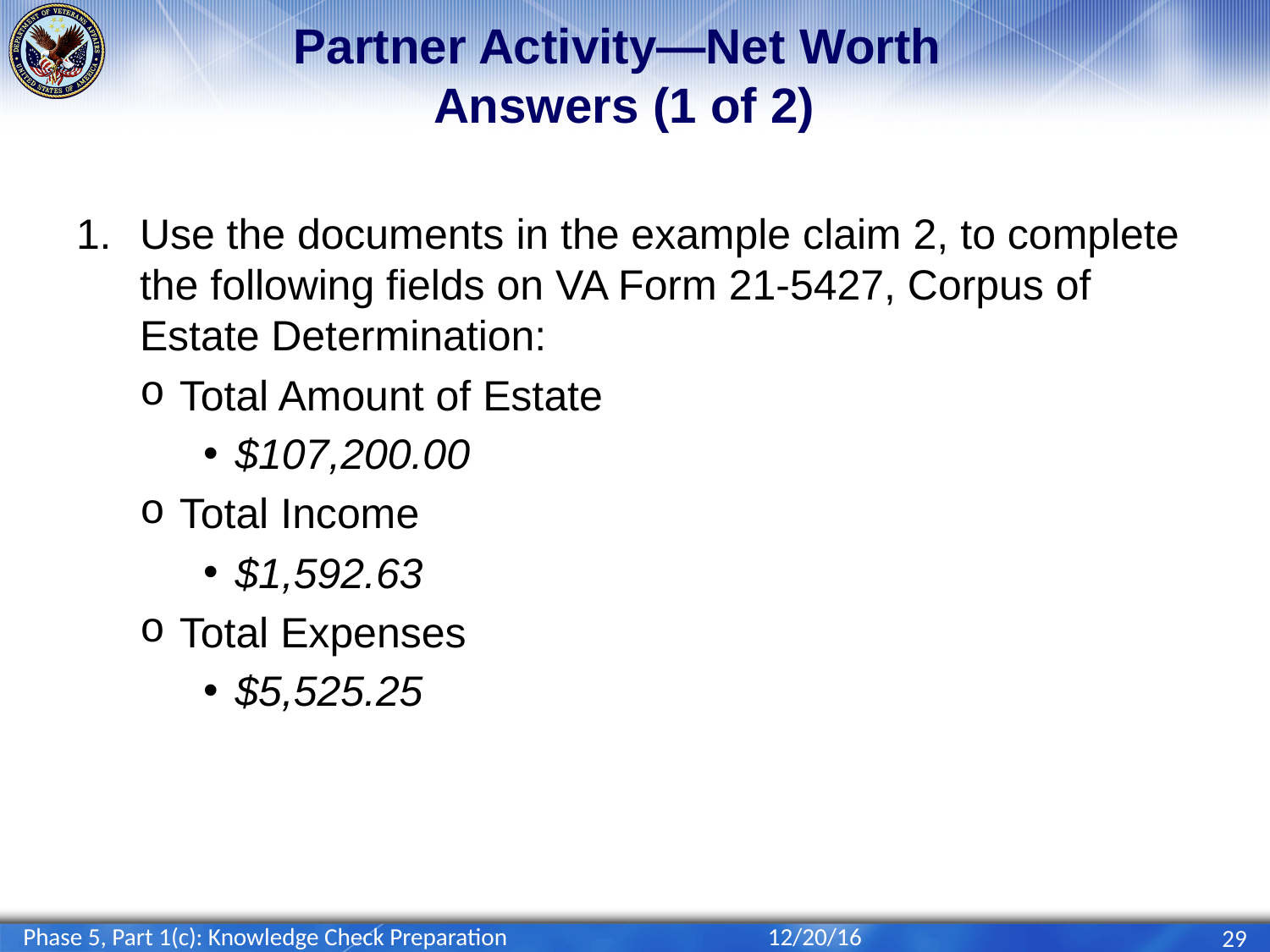

# Partner Activity—Net Worth Answers (1 of 2)
Use the documents in the example claim 2, to complete the following fields on VA Form 21-5427, Corpus of Estate Determination:
Total Amount of Estate
$107,200.00
Total Income
$1,592.63
Total Expenses
$5,525.25
Phase 5, Part 1(c): Knowledge Check Preparation
12/20/16
29